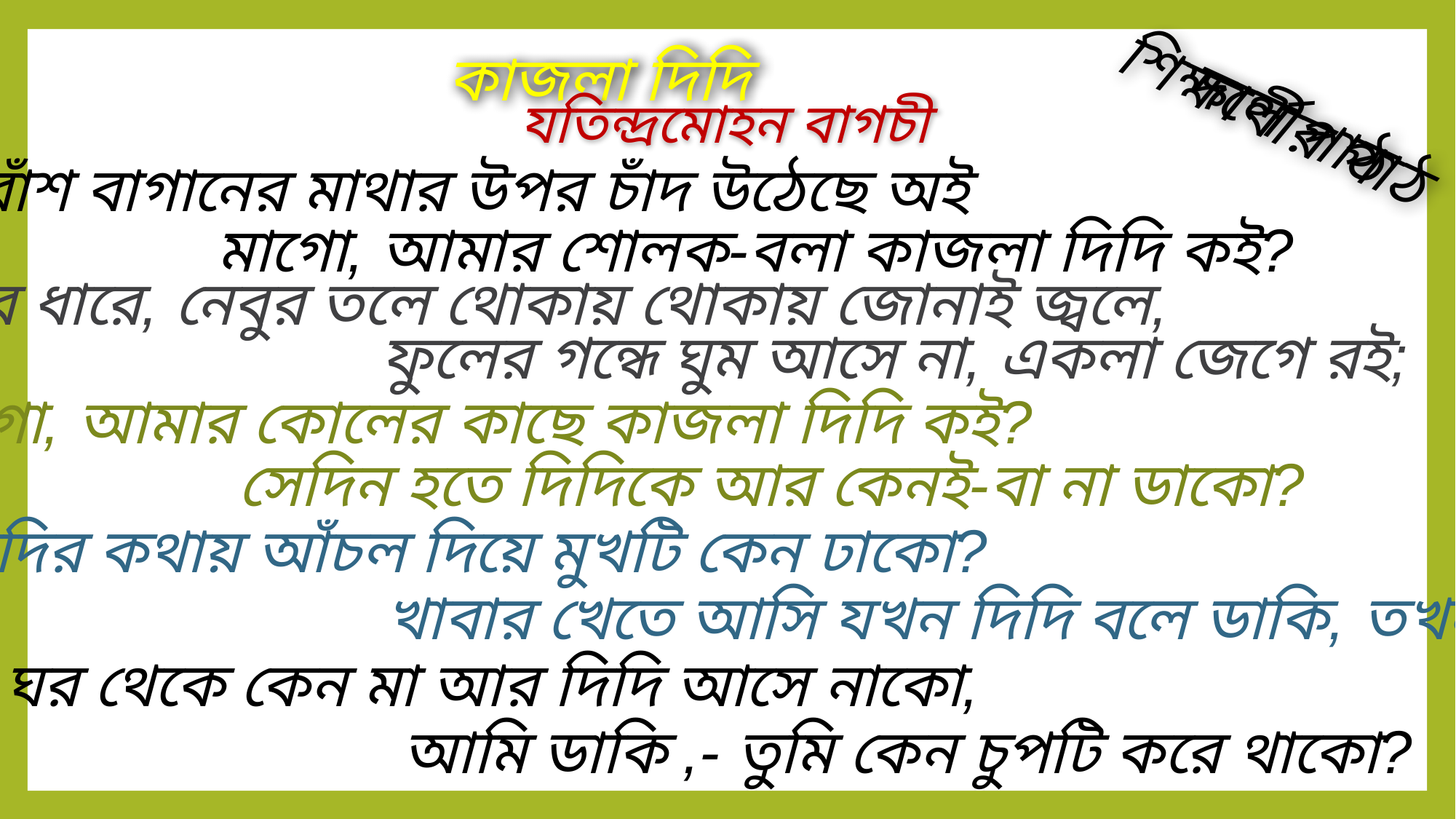

কাজলা দিদি
শিক্ষার্থীর পাঠ
দলে পাঠ
যতিন্দ্রমোহন বাগচী
বাঁশ বাগানের মাথার উপর চাঁদ উঠেছে অই
মাগো, আমার শোলক-বলা কাজলা দিদি কই?
পুকুর ধারে, নেবুর তলে থোকায় থোকায় জোনাই জ্বলে,
ফুলের গন্ধে ঘুম আসে না, একলা জেগে রই;
মাগো, আমার কোলের কাছে কাজলা দিদি কই?
সেদিন হতে দিদিকে আর কেনই-বা না ডাকো?
দিদির কথায় আঁচল দিয়ে মুখটি কেন ঢাকো?
খাবার খেতে আসি যখন দিদি বলে ডাকি, তখন
ও ঘর থেকে কেন মা আর দিদি আসে নাকো,
আমি ডাকি ,- তুমি কেন চুপটি করে থাকো?